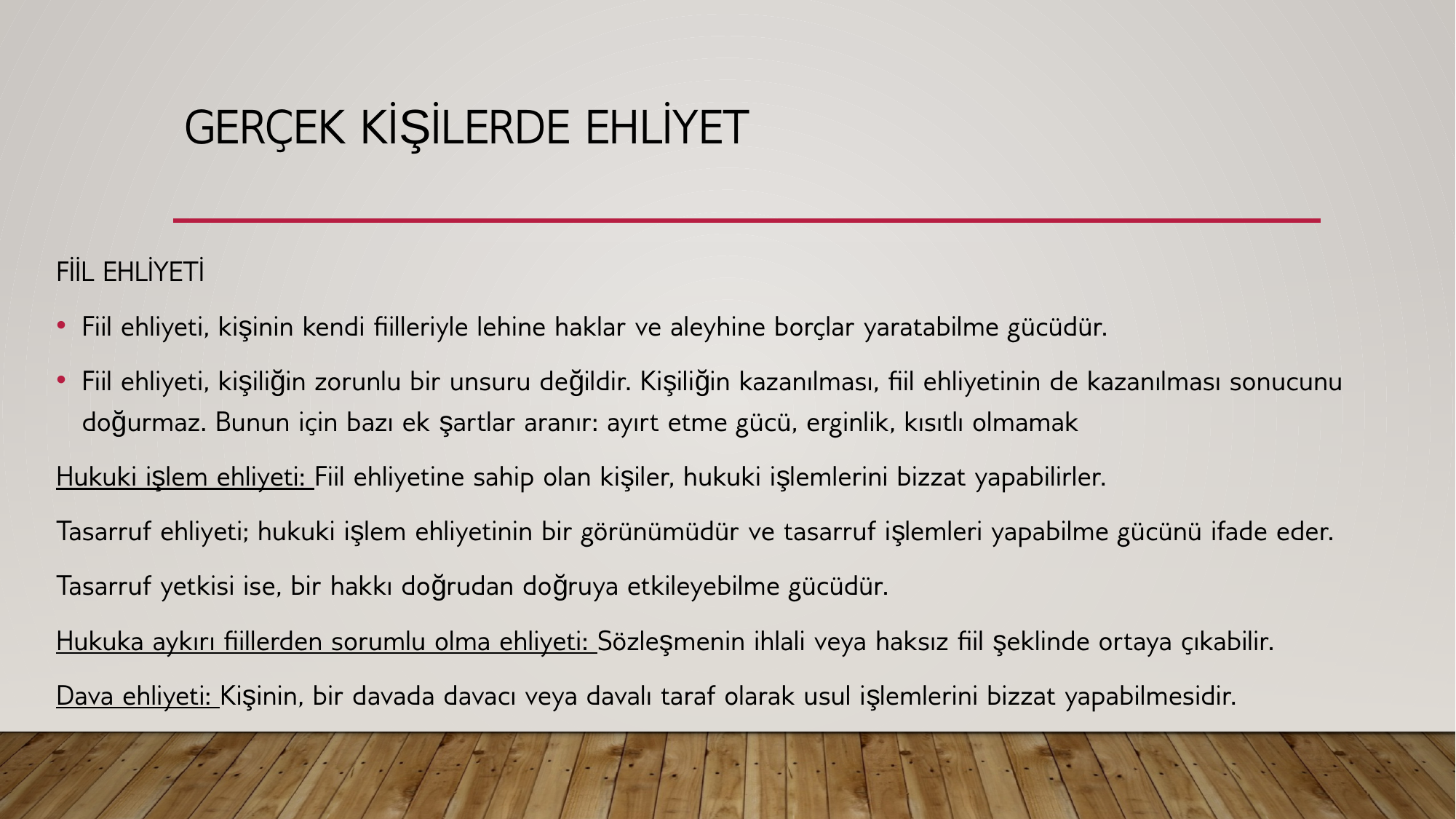

# GERÇEK KİŞİLERDE EHLİYET
FİİL EHLİYETİ
Fiil ehliyeti, kişinin kendi fiilleriyle lehine haklar ve aleyhine borçlar yaratabilme gücüdür.
Fiil ehliyeti, kişiliğin zorunlu bir unsuru değildir. Kişiliğin kazanılması, fiil ehliyetinin de kazanılması sonucunu doğurmaz. Bunun için bazı ek şartlar aranır: ayırt etme gücü, erginlik, kısıtlı olmamak
Hukuki işlem ehliyeti: Fiil ehliyetine sahip olan kişiler, hukuki işlemlerini bizzat yapabilirler.
Tasarruf ehliyeti; hukuki işlem ehliyetinin bir görünümüdür ve tasarruf işlemleri yapabilme gücünü ifade eder.
Tasarruf yetkisi ise, bir hakkı doğrudan doğruya etkileyebilme gücüdür.
Hukuka aykırı fiillerden sorumlu olma ehliyeti: Sözleşmenin ihlali veya haksız fiil şeklinde ortaya çıkabilir.
Dava ehliyeti: Kişinin, bir davada davacı veya davalı taraf olarak usul işlemlerini bizzat yapabilmesidir.